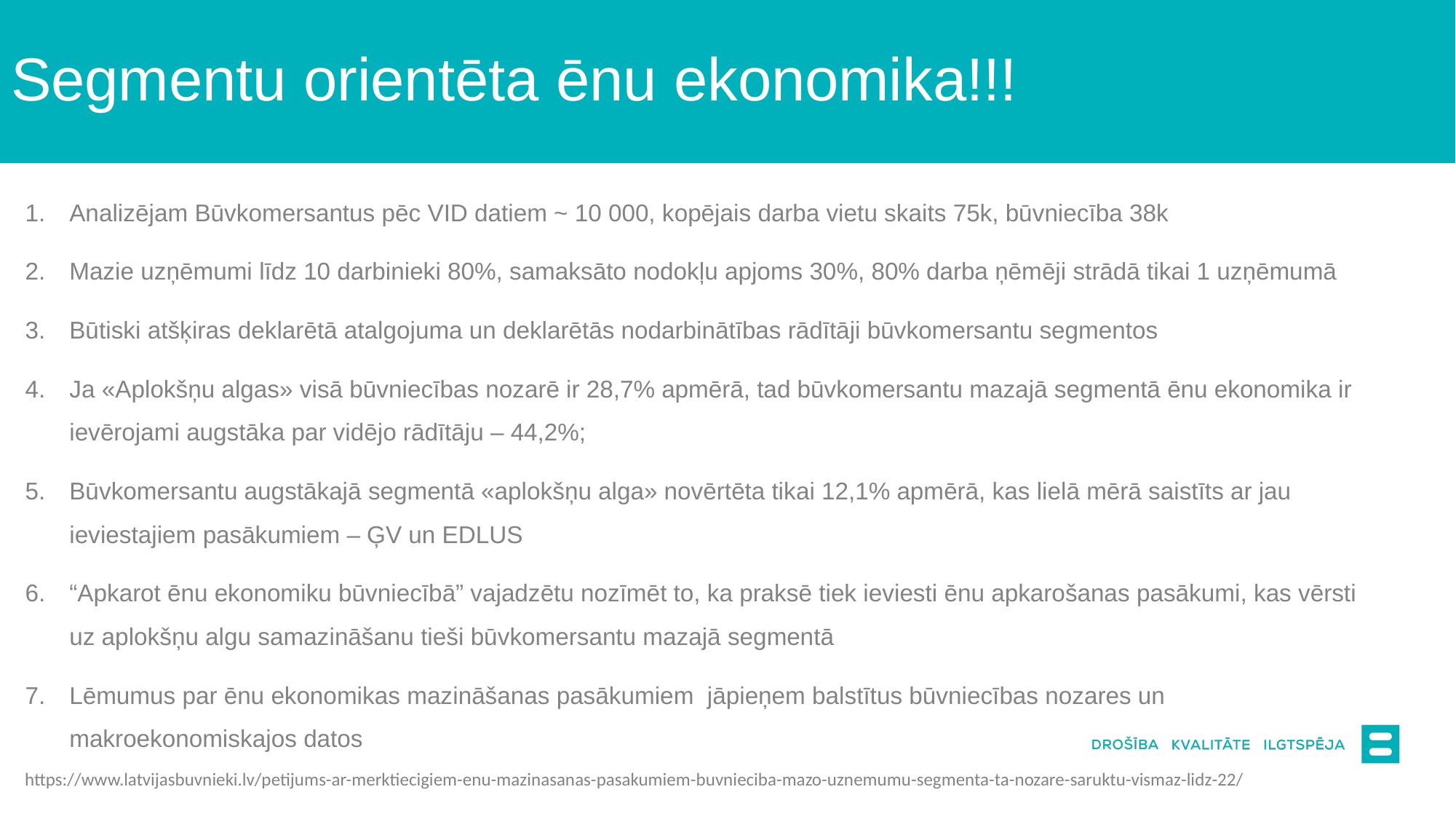

# Segmentu orientēta ēnu ekonomika!!!
Analizējam Būvkomersantus pēc VID datiem ~ 10 000, kopējais darba vietu skaits 75k, būvniecība 38k
Mazie uzņēmumi līdz 10 darbinieki 80%, samaksāto nodokļu apjoms 30%, 80% darba ņēmēji strādā tikai 1 uzņēmumā
Būtiski atšķiras deklarētā atalgojuma un deklarētās nodarbinātības rādītāji būvkomersantu segmentos
Ja «Aplokšņu algas» visā būvniecības nozarē ir 28,7% apmērā, tad būvkomersantu mazajā segmentā ēnu ekonomika ir ievērojami augstāka par vidējo rādītāju – 44,2%;
Būvkomersantu augstākajā segmentā «aplokšņu alga» novērtēta tikai 12,1% apmērā, kas lielā mērā saistīts ar jau ieviestajiem pasākumiem – ĢV un EDLUS
“Apkarot ēnu ekonomiku būvniecībā” vajadzētu nozīmēt to, ka praksē tiek ieviesti ēnu apkarošanas pasākumi, kas vērsti uz aplokšņu algu samazināšanu tieši būvkomersantu mazajā segmentā
Lēmumus par ēnu ekonomikas mazināšanas pasākumiem  jāpieņem balstītus būvniecības nozares un makroekonomiskajos datos

https://www.latvijasbuvnieki.lv/petijums-ar-merktiecigiem-enu-mazinasanas-pasakumiem-buvnieciba-mazo-uznemumu-segmenta-ta-nozare-saruktu-vismaz-lidz-22/